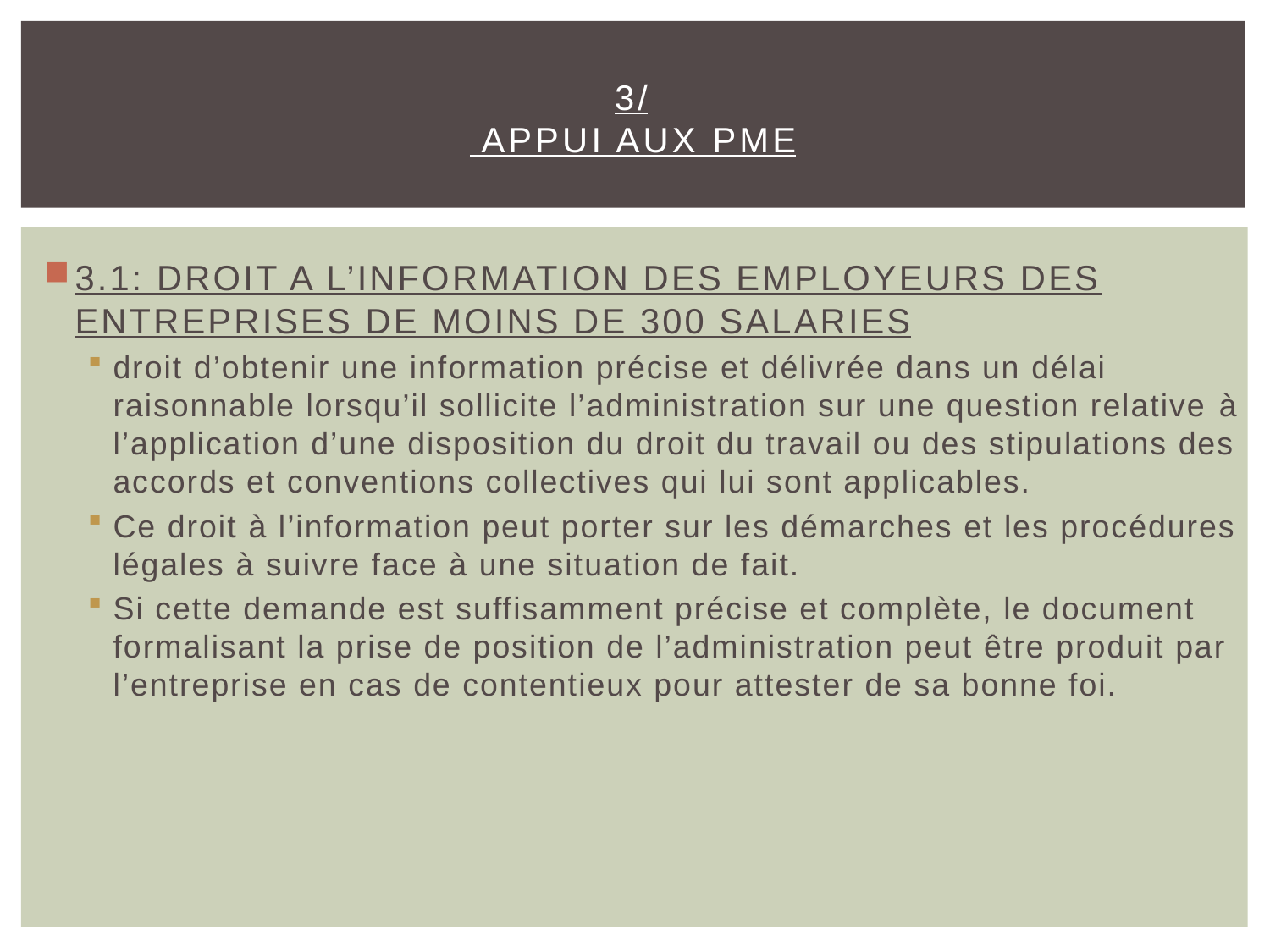

# 3/ APPUI AUX PME
3.1: DROIT A L’INFORMATION DES EMPLOYEURS DES ENTREPRISES DE MOINS DE 300 SALARIES
droit d’obtenir une information précise et délivrée dans un délai raisonnable lorsqu’il sollicite l’administration sur une question relative à l’application d’une disposition du droit du travail ou des stipulations des accords et conventions collectives qui lui sont applicables.
Ce droit à l’information peut porter sur les démarches et les procédures légales à suivre face à une situation de fait.
Si cette demande est suffisamment précise et complète, le document formalisant la prise de position de l’administration peut être produit par l’entreprise en cas de contentieux pour attester de sa bonne foi.